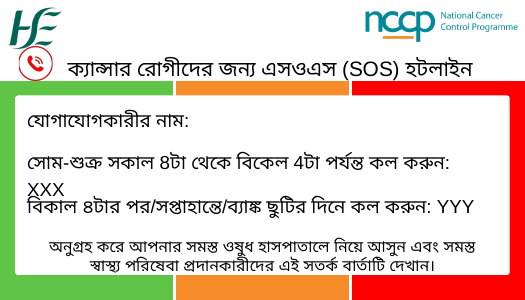

ক্যান্সার রোগীদের জন্য এসওএস (SOS) হটলাইন

যোগাযোগকারীর নাম:
সোম-শুক্র সকাল 8টা থেকে বিকেল 4টা পর্যন্ত কল করুন: XXX
বিকাল ৪টার পর/সপ্তাহান্তে/ব্যাঙ্ক ছুটির দিনে কল করুন: YYY
অনুগ্রহ করে আপনার সমস্ত ওষুধ হাসপাতালে নিয়ে আসুন এবং সমস্ত স্বাস্থ্য পরিষেবা প্রদানকারীদের এই সতর্ক বার্তাটি দেখান।

NI-AHO-002: 4/03/24